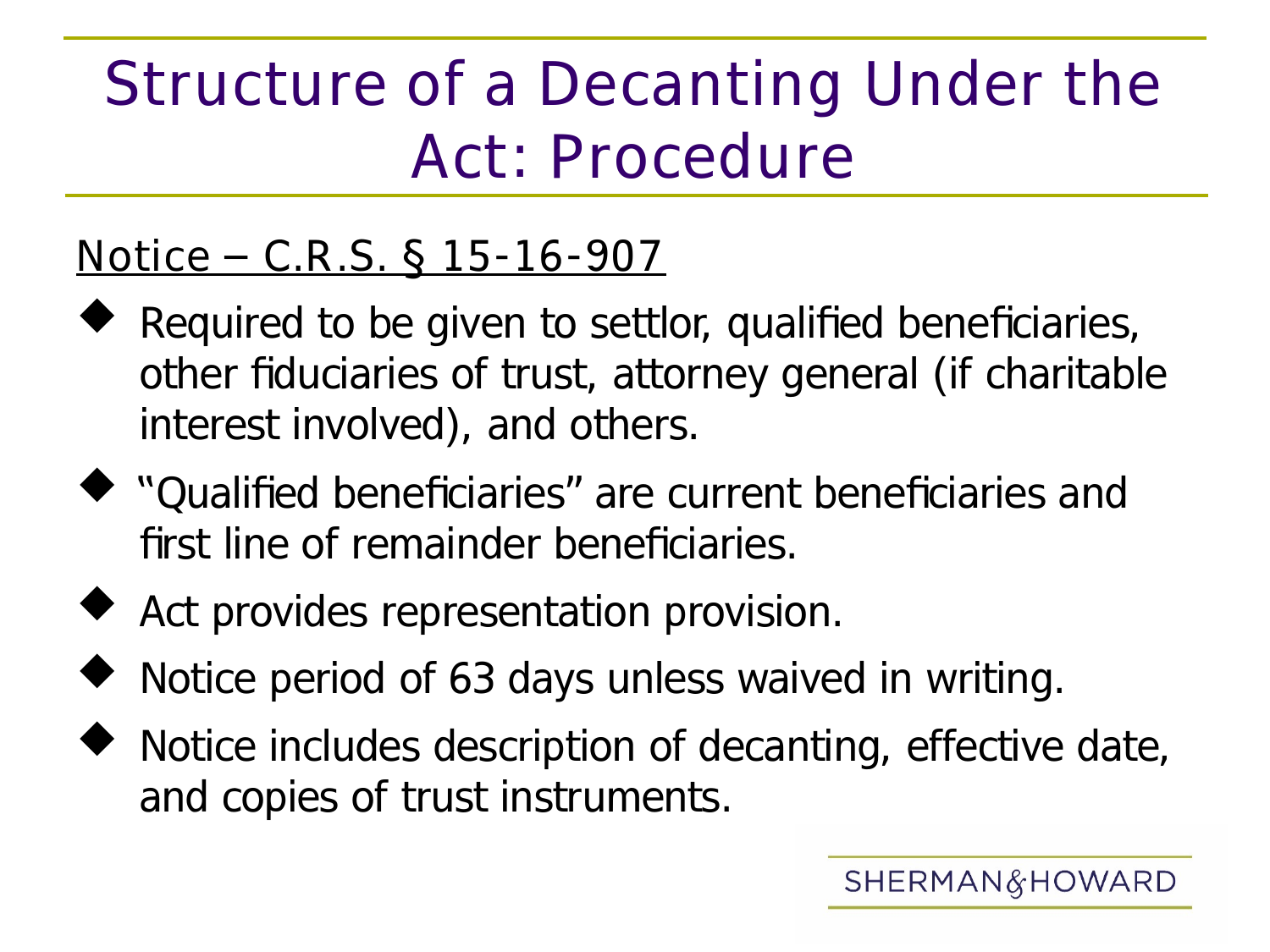

# Structure of a Decanting Under the Act: Procedure
Notice – C.R.S. § 15-16-907
Required to be given to settlor, qualified beneficiaries, other fiduciaries of trust, attorney general (if charitable interest involved), and others.
“Qualified beneficiaries” are current beneficiaries and first line of remainder beneficiaries.
Act provides representation provision.
Notice period of 63 days unless waived in writing.
Notice includes description of decanting, effective date, and copies of trust instruments.